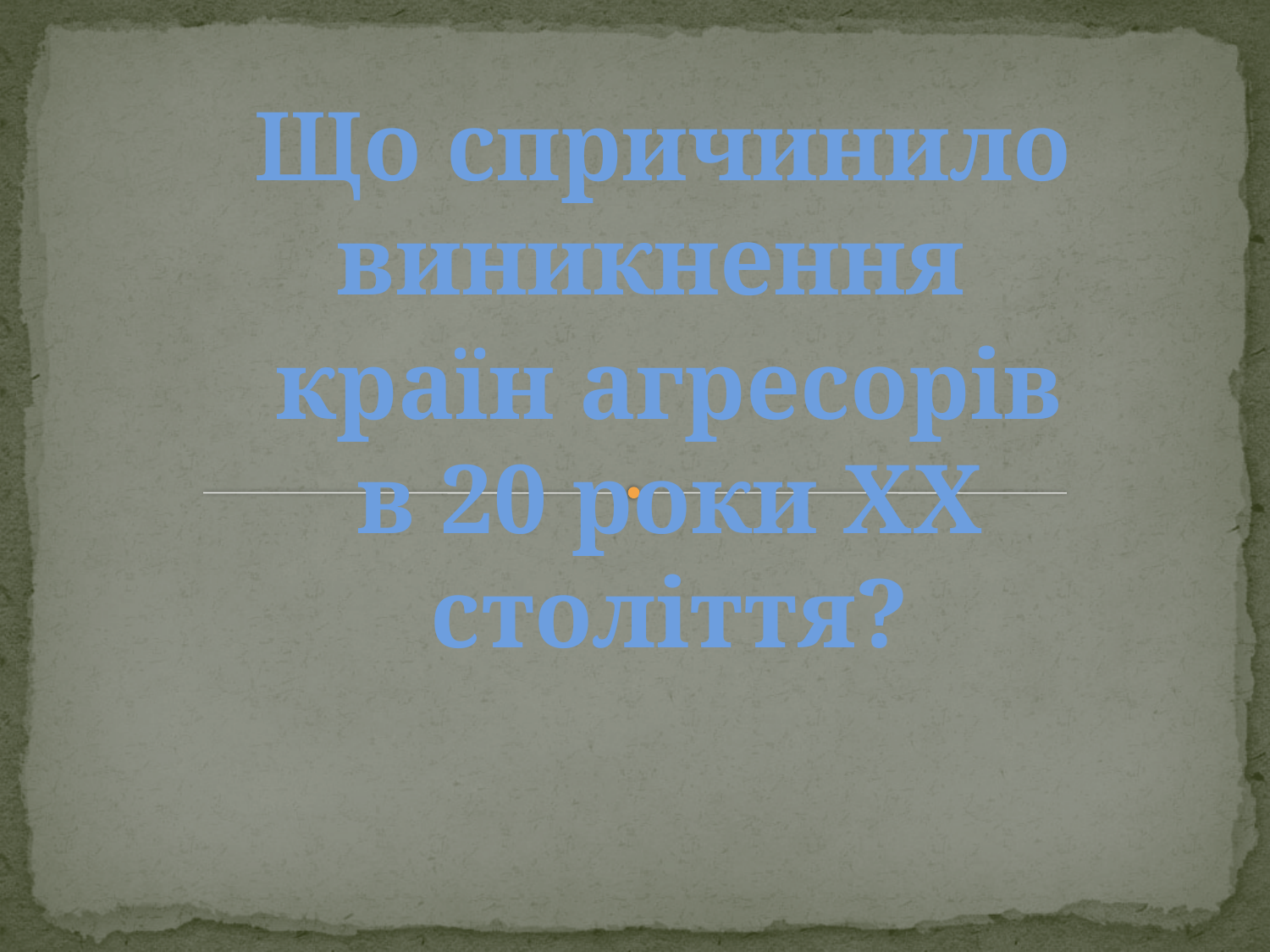

Що спричинило виникнення
країн агресорів в 20 роки ХХ століття?